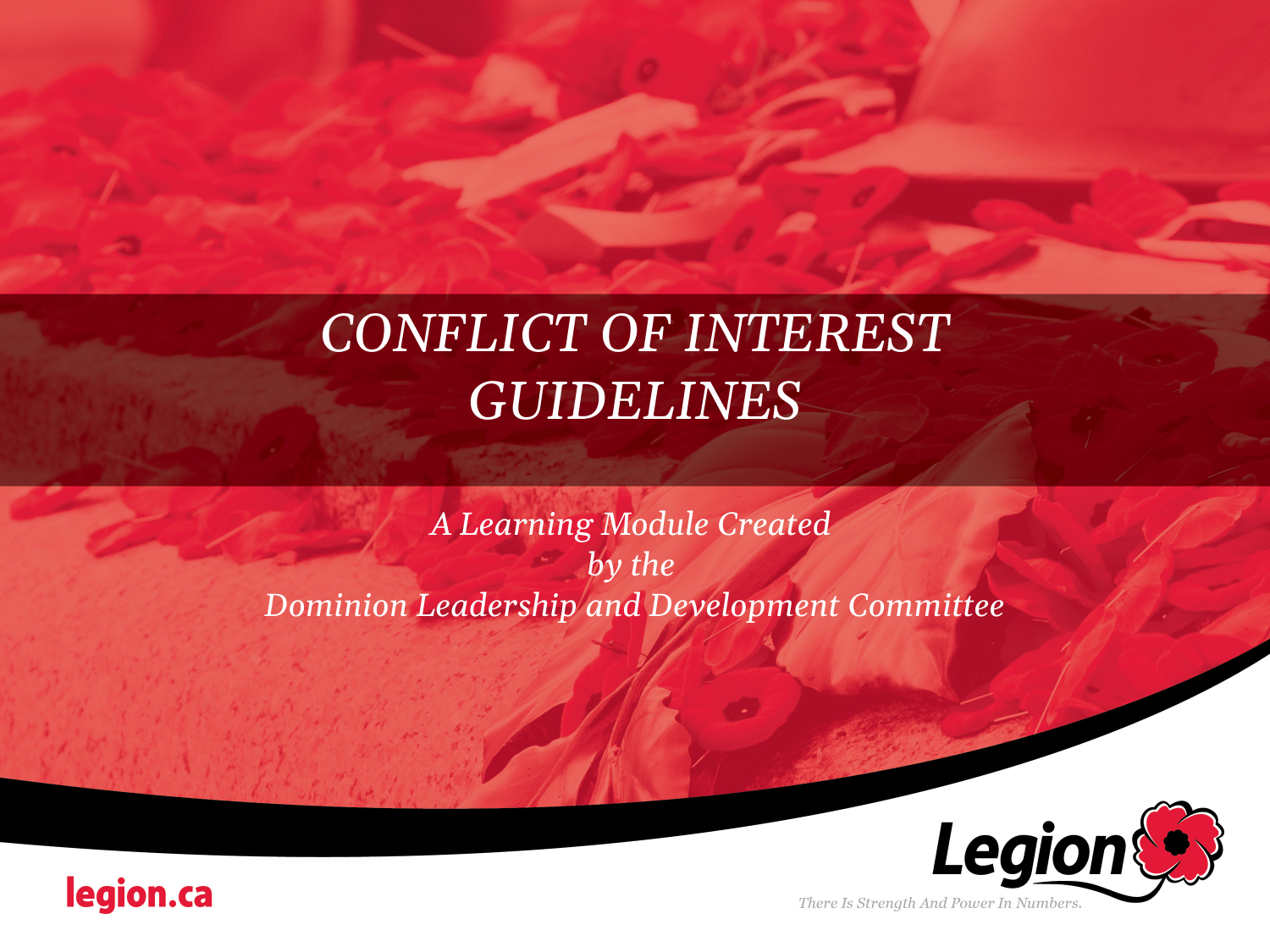

# CONFLICT OF INTEREST GUIDELINES A Learning Module Created by the Dominion Leadership and Development Committee